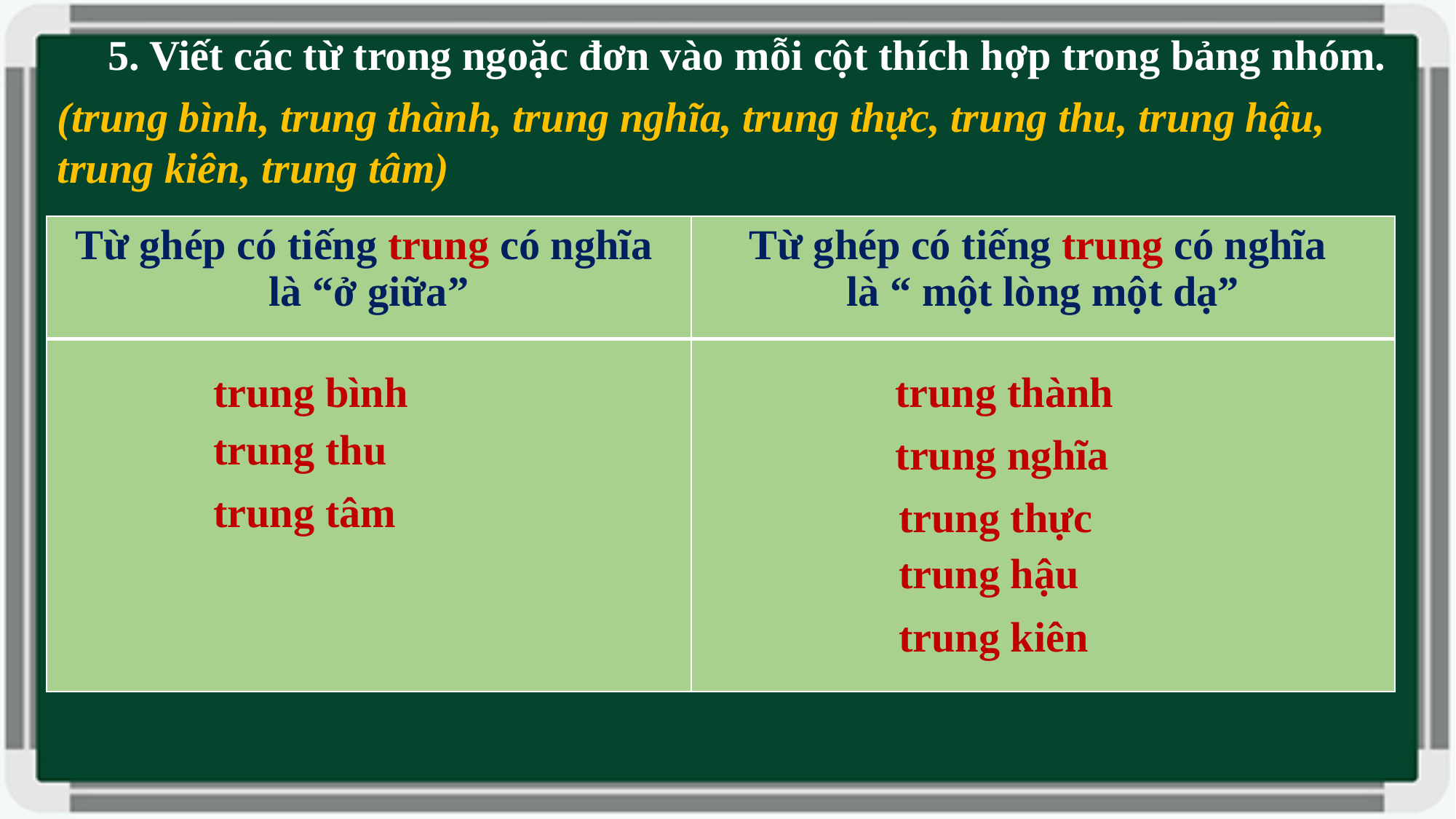

5. Viết các từ trong ngoặc đơn vào mỗi cột thích hợp trong bảng nhóm.
(trung bình, trung thành, trung nghĩa, trung thực, trung thu, trung hậu, trung kiên, trung tâm)
| Từ ghép có tiếng trung có nghĩa là “ở giữa” | Từ ghép có tiếng trung có nghĩa là “ một lòng một dạ” |
| --- | --- |
|  |  |
trung bình
trung thành
trung thu
trung nghĩa
trung tâm
trung thực
trung hậu
trung kiên